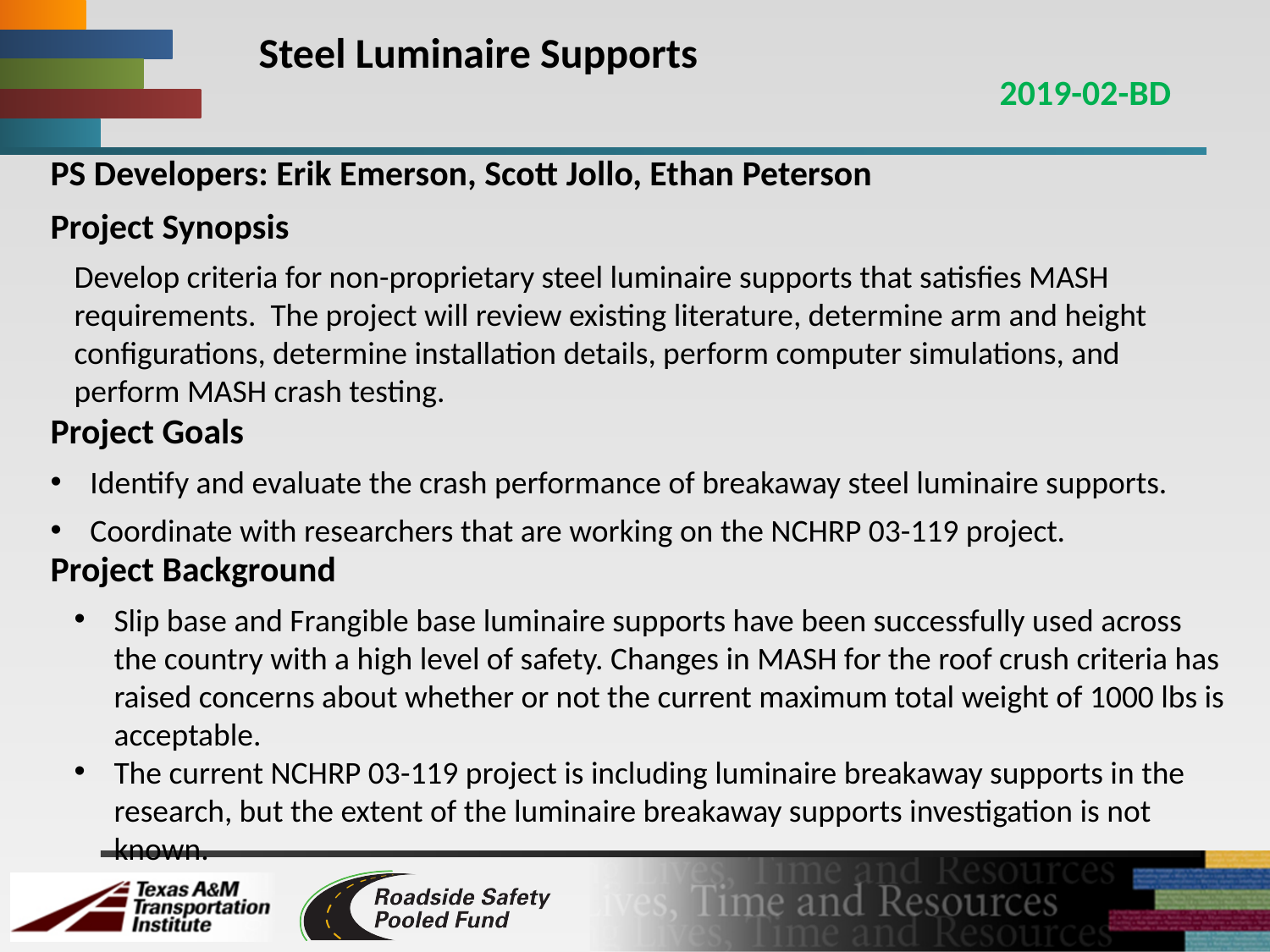

# Steel Luminaire Supports
2019-02-BD
PS Developers: Erik Emerson, Scott Jollo, Ethan Peterson
Project Synopsis
Develop criteria for non-proprietary steel luminaire supports that satisfies MASH requirements.  The project will review existing literature, determine arm and height configurations, determine installation details, perform computer simulations, and perform MASH crash testing.
Project Goals
Identify and evaluate the crash performance of breakaway steel luminaire supports.
Coordinate with researchers that are working on the NCHRP 03-119 project.

Project Background
Slip base and Frangible base luminaire supports have been successfully used across the country with a high level of safety. Changes in MASH for the roof crush criteria has raised concerns about whether or not the current maximum total weight of 1000 lbs is acceptable.
The current NCHRP 03-119 project is including luminaire breakaway supports in the research, but the extent of the luminaire breakaway supports investigation is not known.